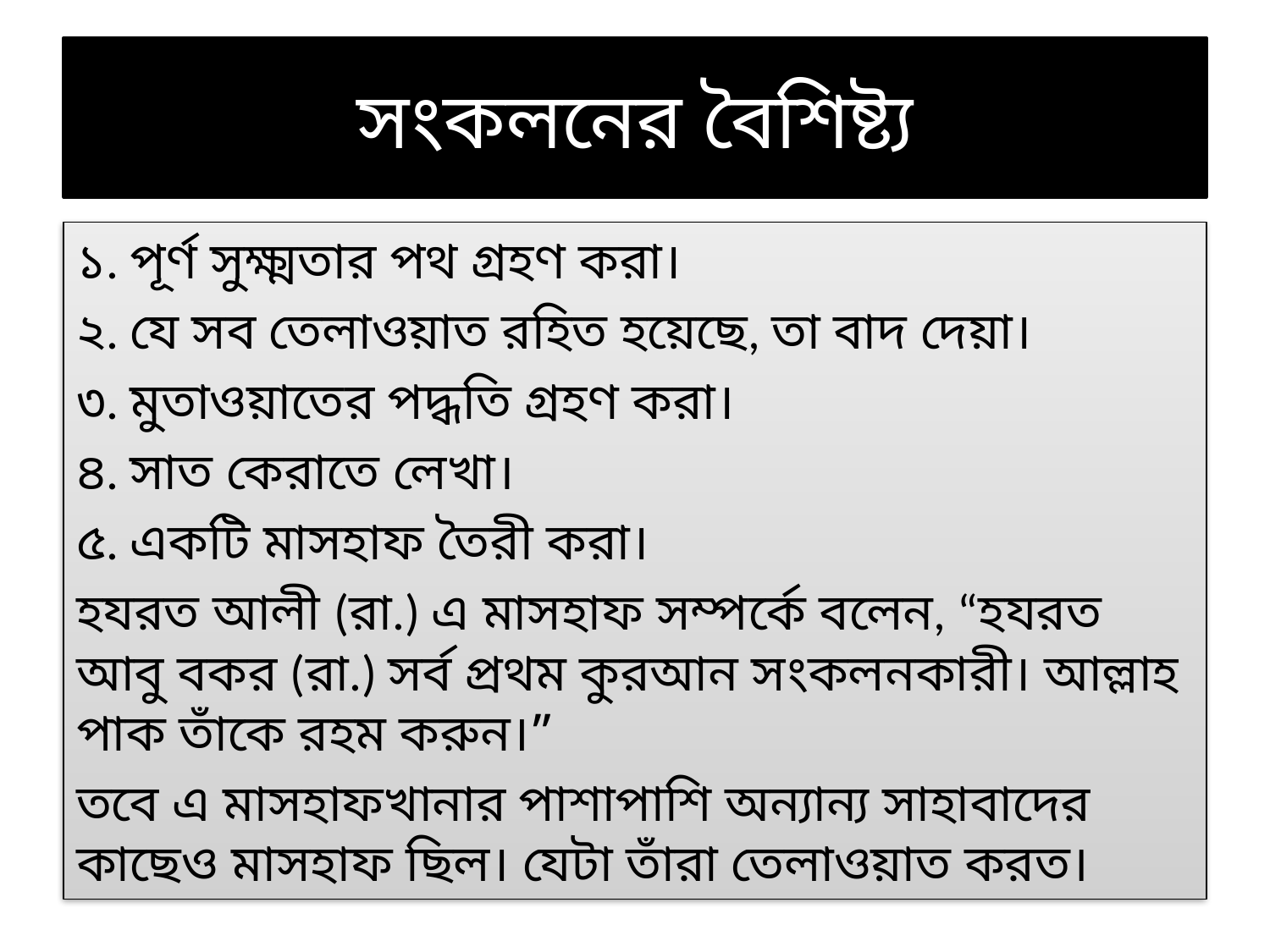

# সংকলনের বৈশিষ্ট্য
১. পূর্ণ সুক্ষ্মতার পথ গ্রহণ করা।
২. যে সব তেলাওয়াত রহিত হয়েছে, তা বাদ দেয়া।
৩. মুতাওয়াতের পদ্ধতি গ্রহণ করা।
৪. সাত কেরাতে লেখা।
৫. একটি মাসহাফ তৈরী করা।
হযরত আলী (রা.) এ মাসহাফ সম্পর্কে বলেন, “হযরত আবু বকর (রা.) সর্ব প্রথম কুরআন সংকলনকারী। আল্লাহ পাক তাঁকে রহম করুন।”
তবে এ মাসহাফখানার পাশাপাশি অন্যান্য সাহাবাদের কাছেও মাসহাফ ছিল। যেটা তাঁরা তেলাওয়াত করত।